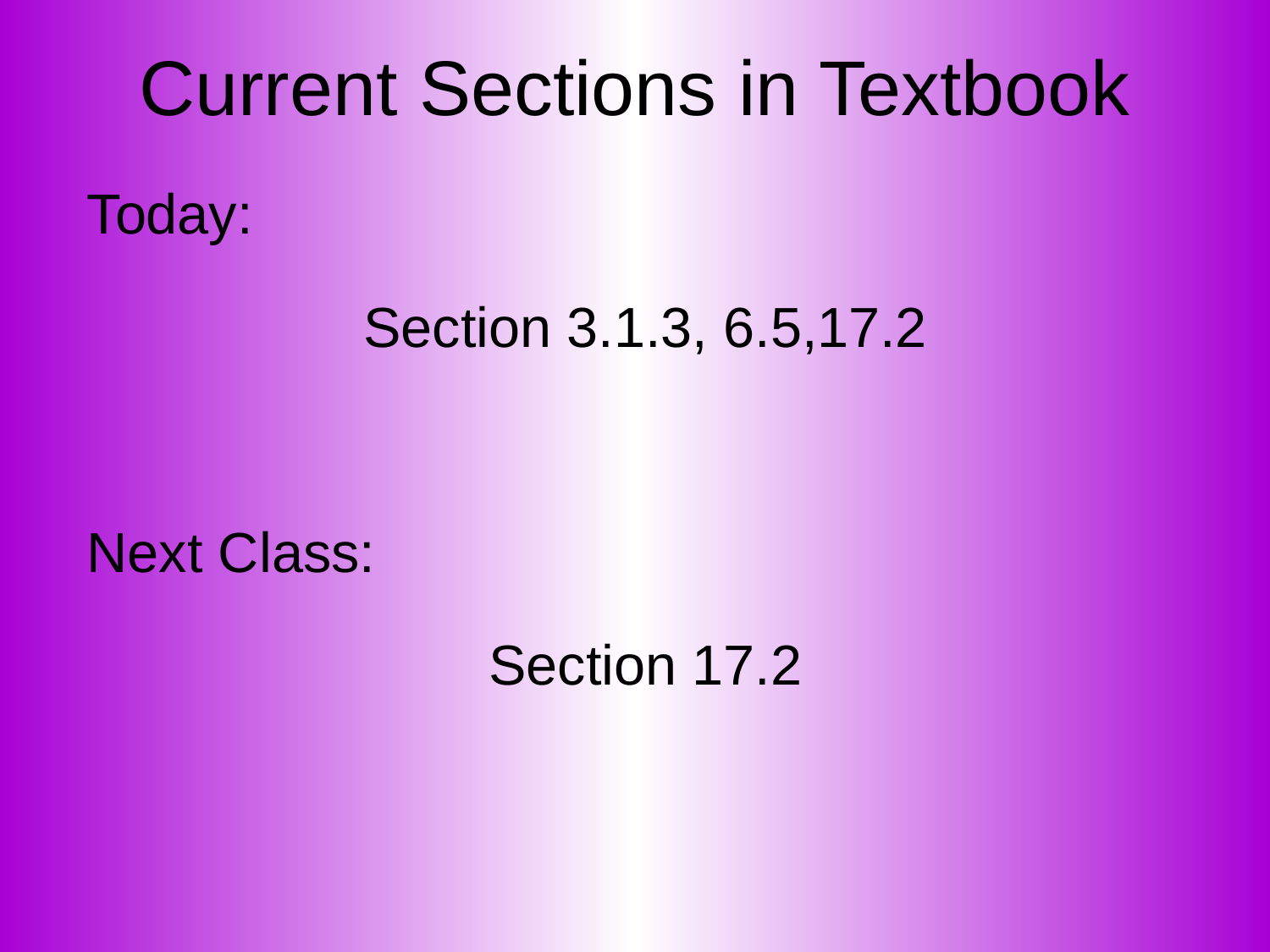

# Current Sections in Textbook
Today:
Section 3.1.3, 6.5,17.2

Next Class:
Section 17.2